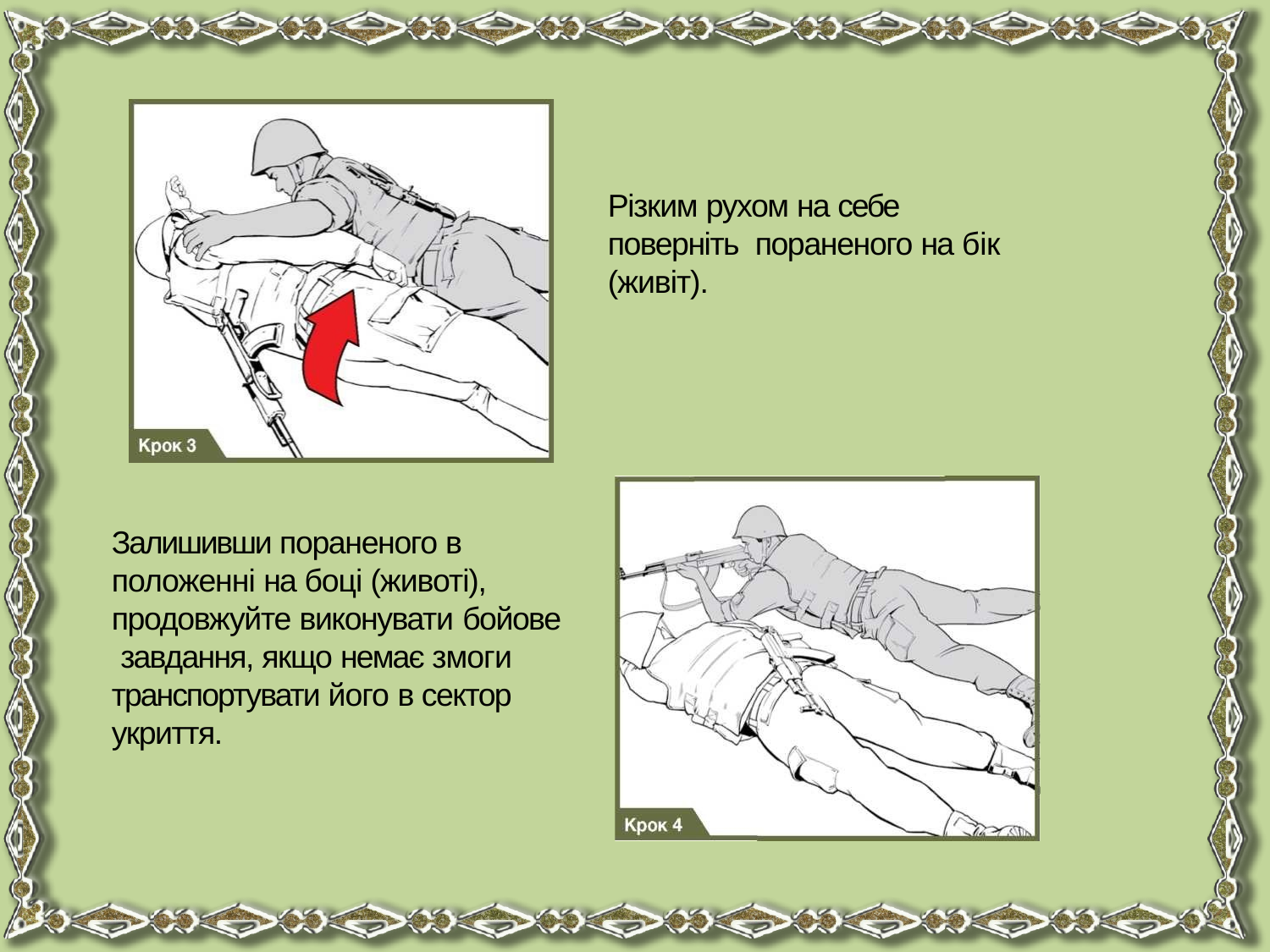

# Різким рухом на себе поверніть  пораненого на бік (живіт).

Залишивши пораненого в  положенні на боці (животі),  продовжуйте виконувати бойове  завдання, якщо немає змоги  транспортувати його в сектор  укриття.